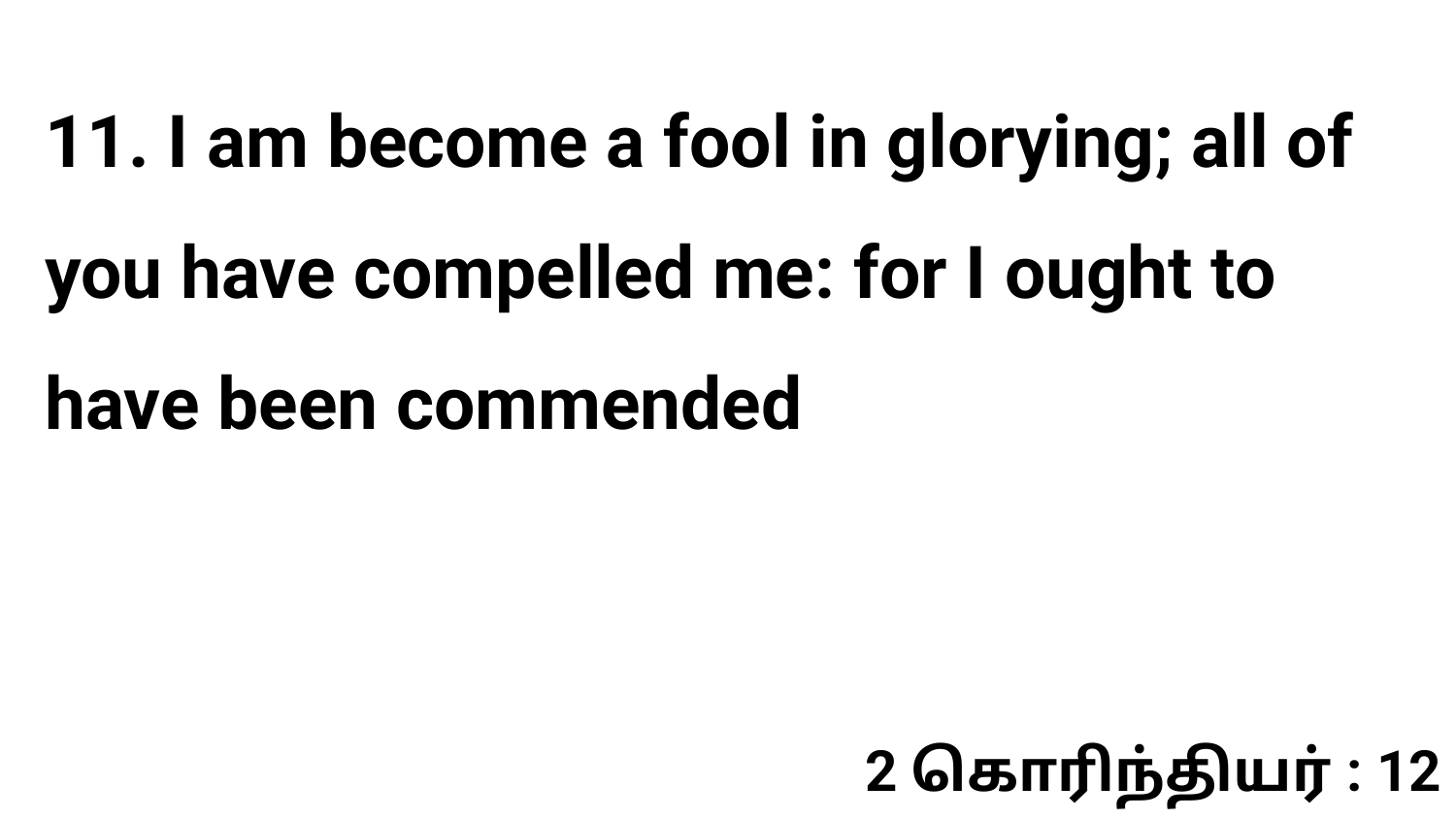

11. I am become a fool in glorying; all of you have compelled me: for I ought to have been commended
2 கொரிந்தியர் : 12